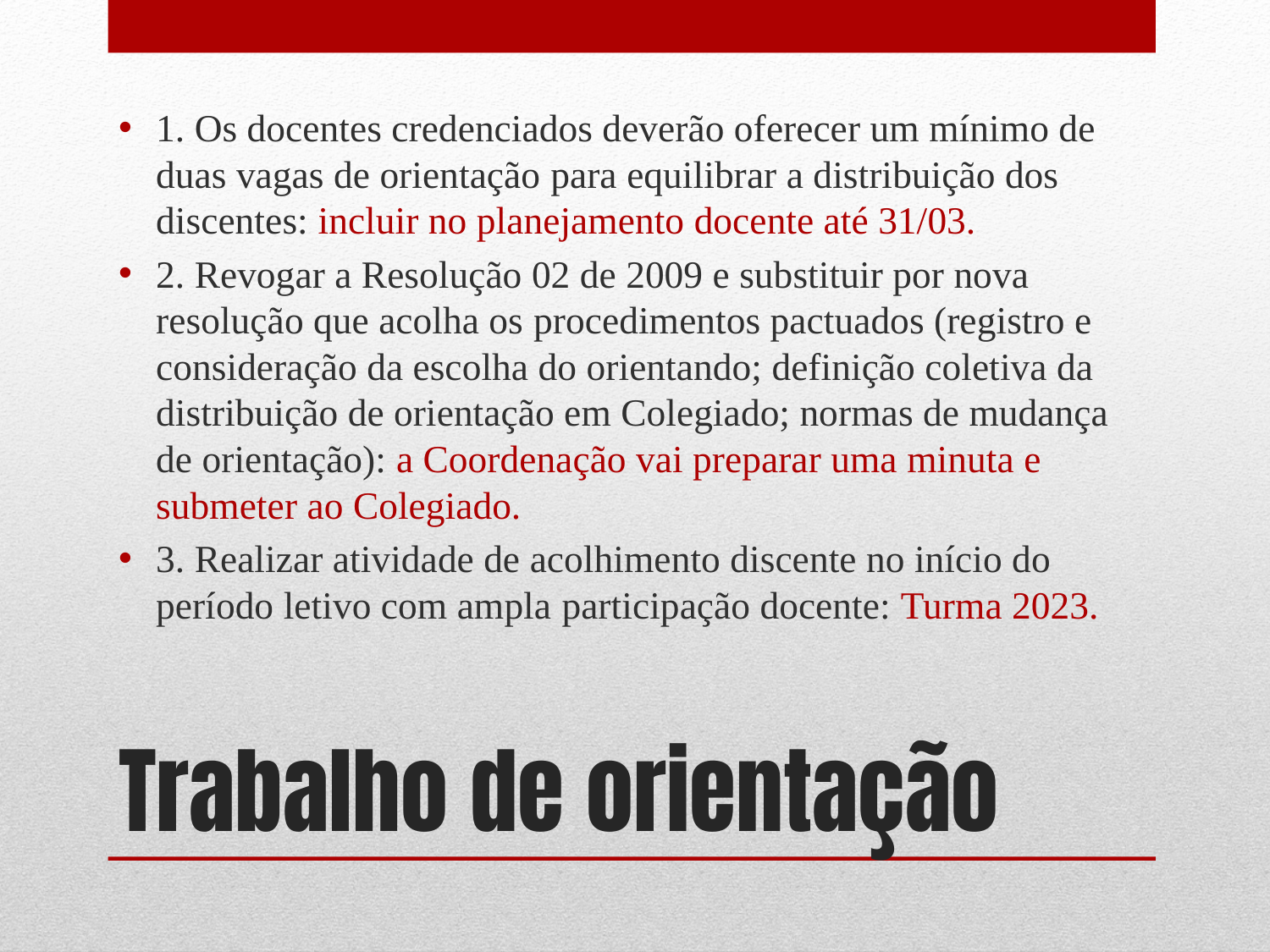

1. Os docentes credenciados deverão oferecer um mínimo de duas vagas de orientação para equilibrar a distribuição dos discentes: incluir no planejamento docente até 31/03.
2. Revogar a Resolução 02 de 2009 e substituir por nova resolução que acolha os procedimentos pactuados (registro e consideração da escolha do orientando; definição coletiva da distribuição de orientação em Colegiado; normas de mudança de orientação): a Coordenação vai preparar uma minuta e submeter ao Colegiado.
3. Realizar atividade de acolhimento discente no início do período letivo com ampla participação docente: Turma 2023.
# Trabalho de orientação